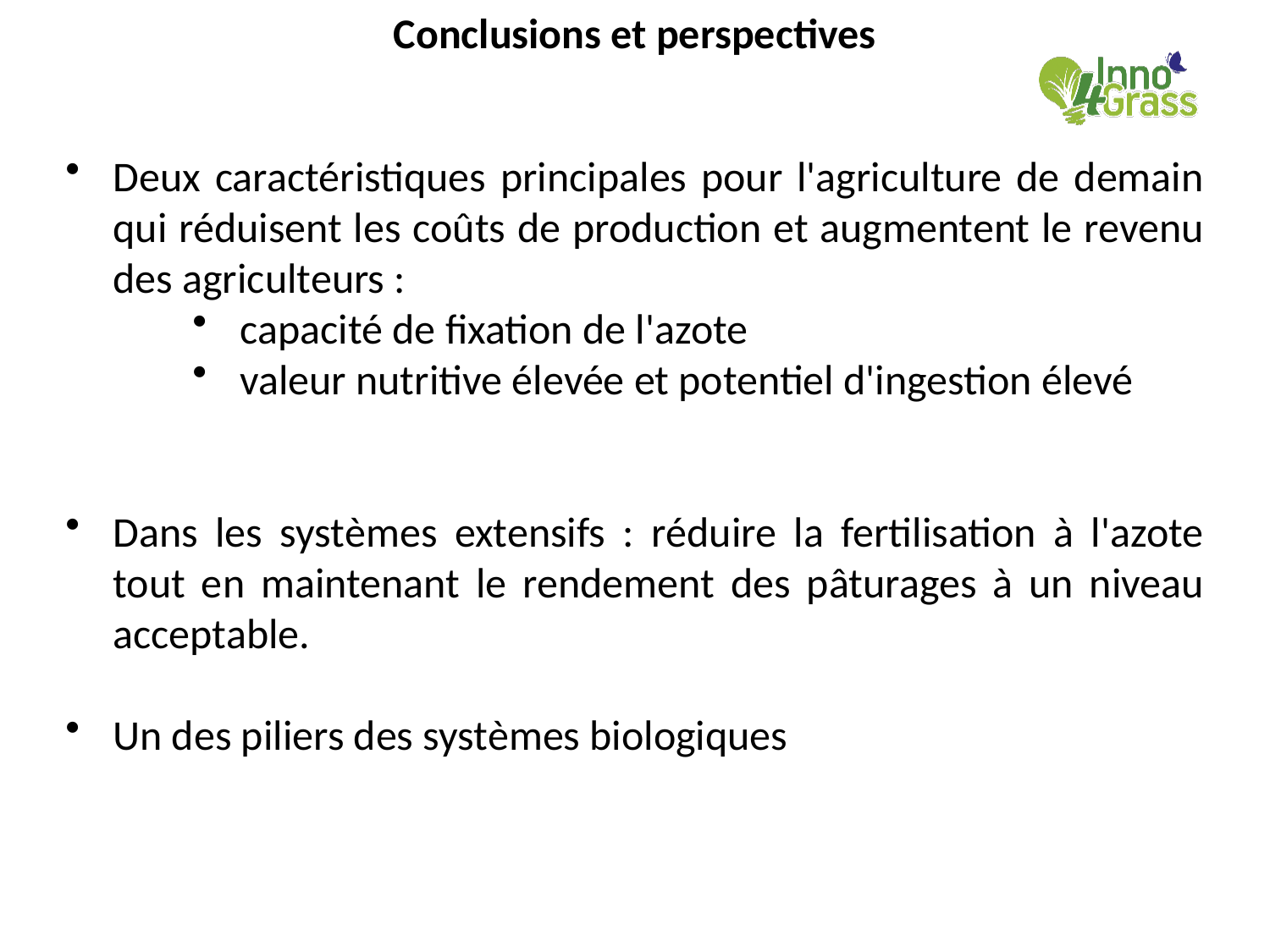

Conclusions et perspectives
#
Deux caractéristiques principales pour l'agriculture de demain qui réduisent les coûts de production et augmentent le revenu des agriculteurs :
capacité de fixation de l'azote
valeur nutritive élevée et potentiel d'ingestion élevé

Dans les systèmes extensifs : réduire la fertilisation à l'azote tout en maintenant le rendement des pâturages à un niveau acceptable.

Un des piliers des systèmes biologiques